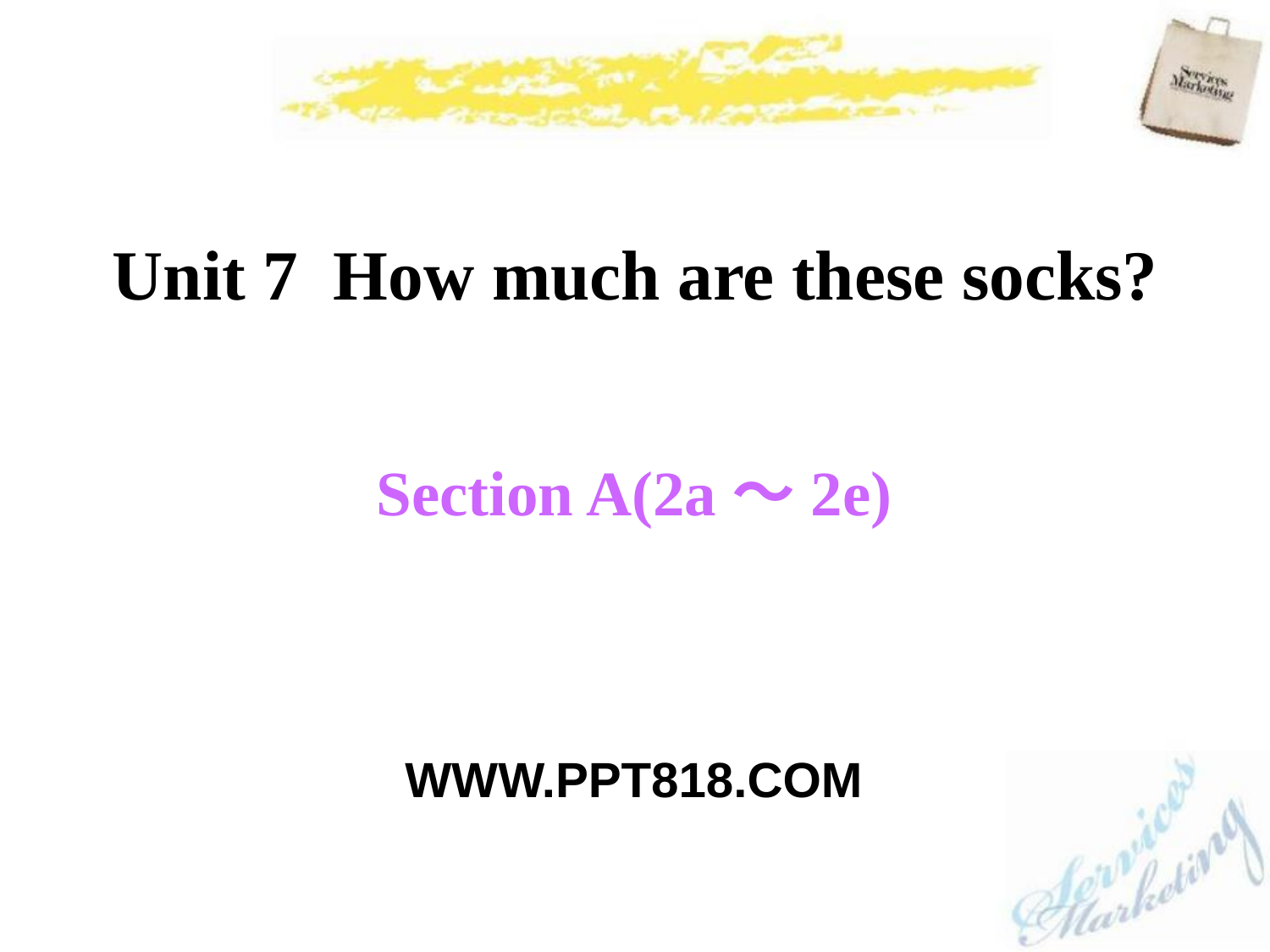

Unit 7  How much are these socks?
Section A(2a～2e)
WWW.PPT818.COM